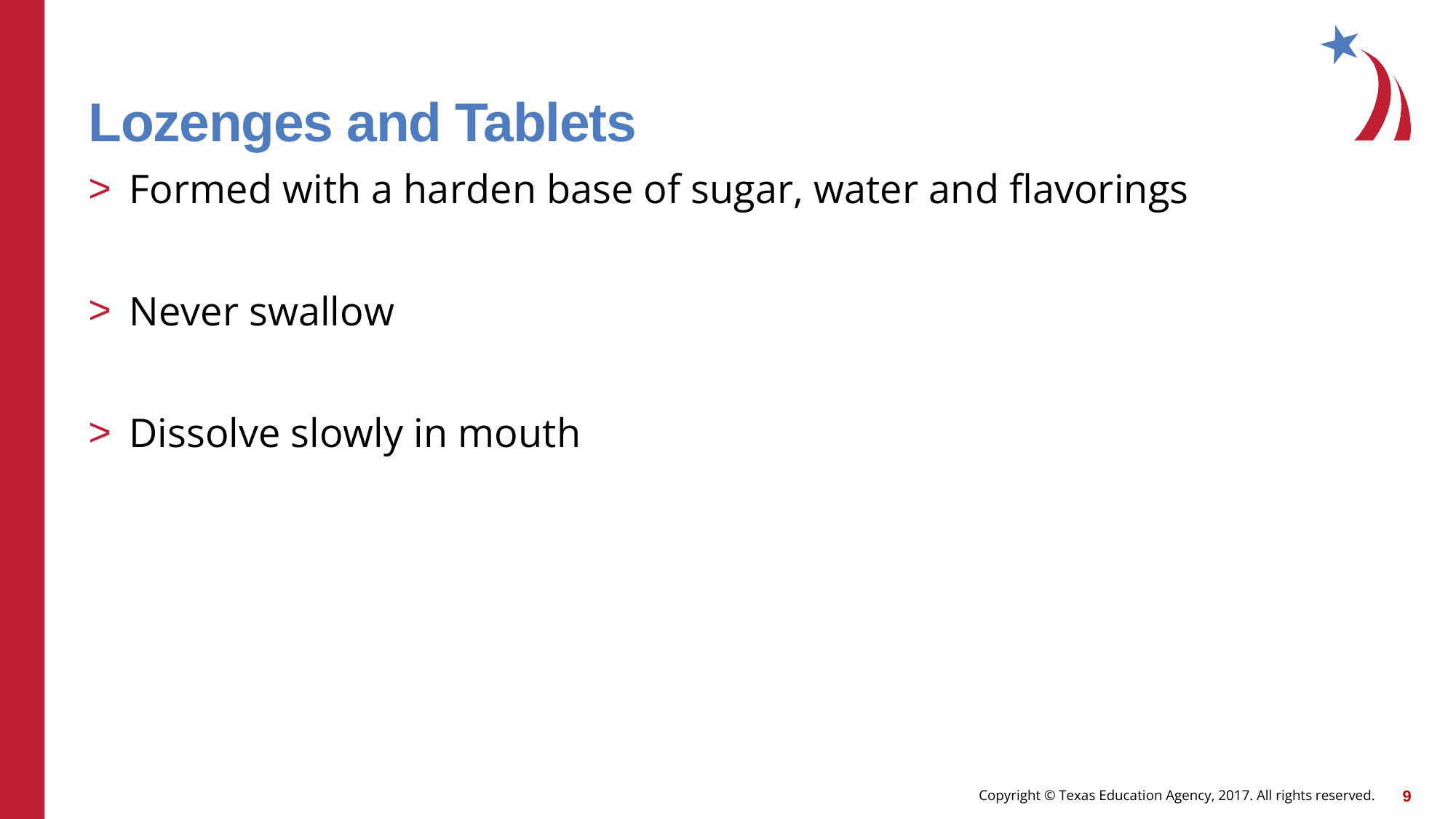

# Lozenges and Tablets
Formed with a harden base of sugar, water and flavorings

Never swallow

Dissolve slowly in mouth